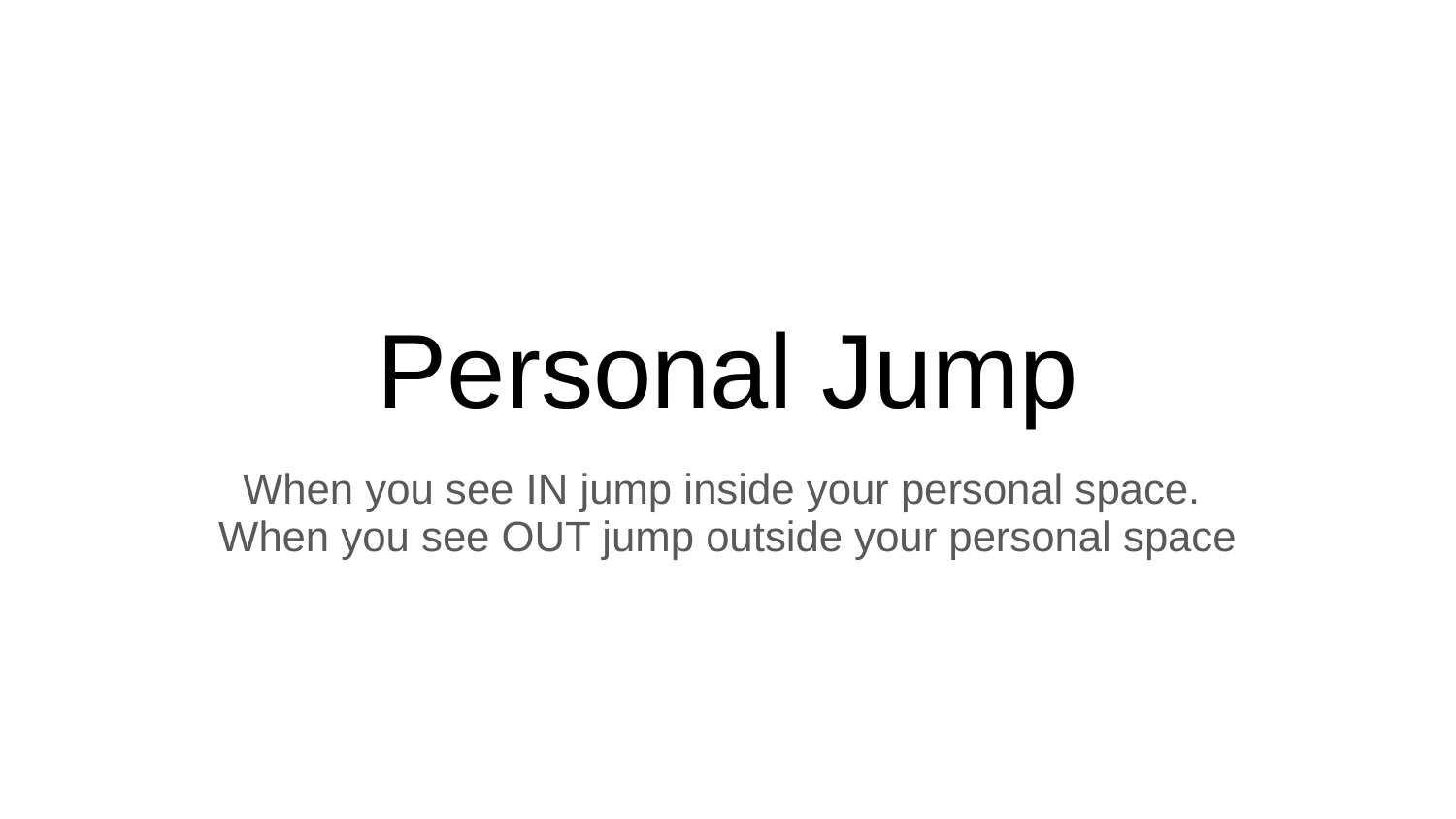

# Personal Jump
When you see IN jump inside your personal space.
When you see OUT jump outside your personal space